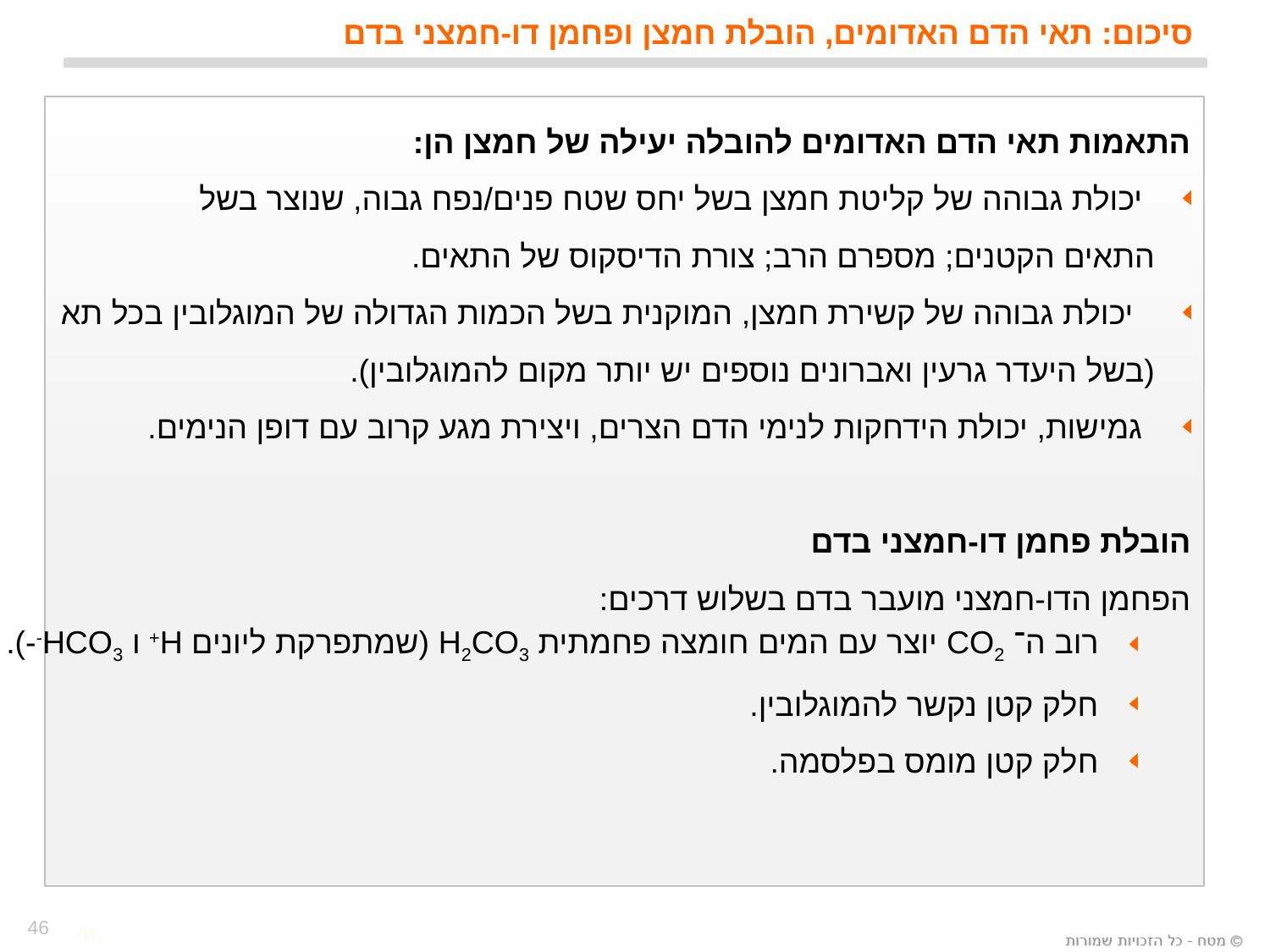

סיכום: תאי הדם האדומים, הובלת חמצן ופחמן דו-חמצני בדם

התאמות תאי הדם האדומים להובלה יעילה של חמצן הן:
  יכולת גבוהה של קליטת חמצן בשל יחס שטח פנים/נפח גבוה, שנוצר בשל
    התאים הקטנים; מספרם הרב; צורת הדיסקוס של התאים.
   יכולת גבוהה של קשירת חמצן, המוקנית בשל הכמות הגדולה של המוגלובין בכל תא
    (בשל היעדר גרעין ואברונים נוספים יש יותר מקום להמוגלובין).
  גמישות, יכולת הידחקות לנימי הדם הצרים, ויצירת מגע קרוב עם דופן הנימים.

הובלת פחמן דו-חמצני בדם
הפחמן הדו-חמצני מועבר בדם בשלוש דרכים:

 רוב ה־ CO2 יוצר עם המים חומצה פחמתית H2CO3 (שמתפרקת ליונים H+ ו HCO3--).
 חלק קטן נקשר להמוגלובין.
 חלק קטן מומס בפלסמה.

46
46